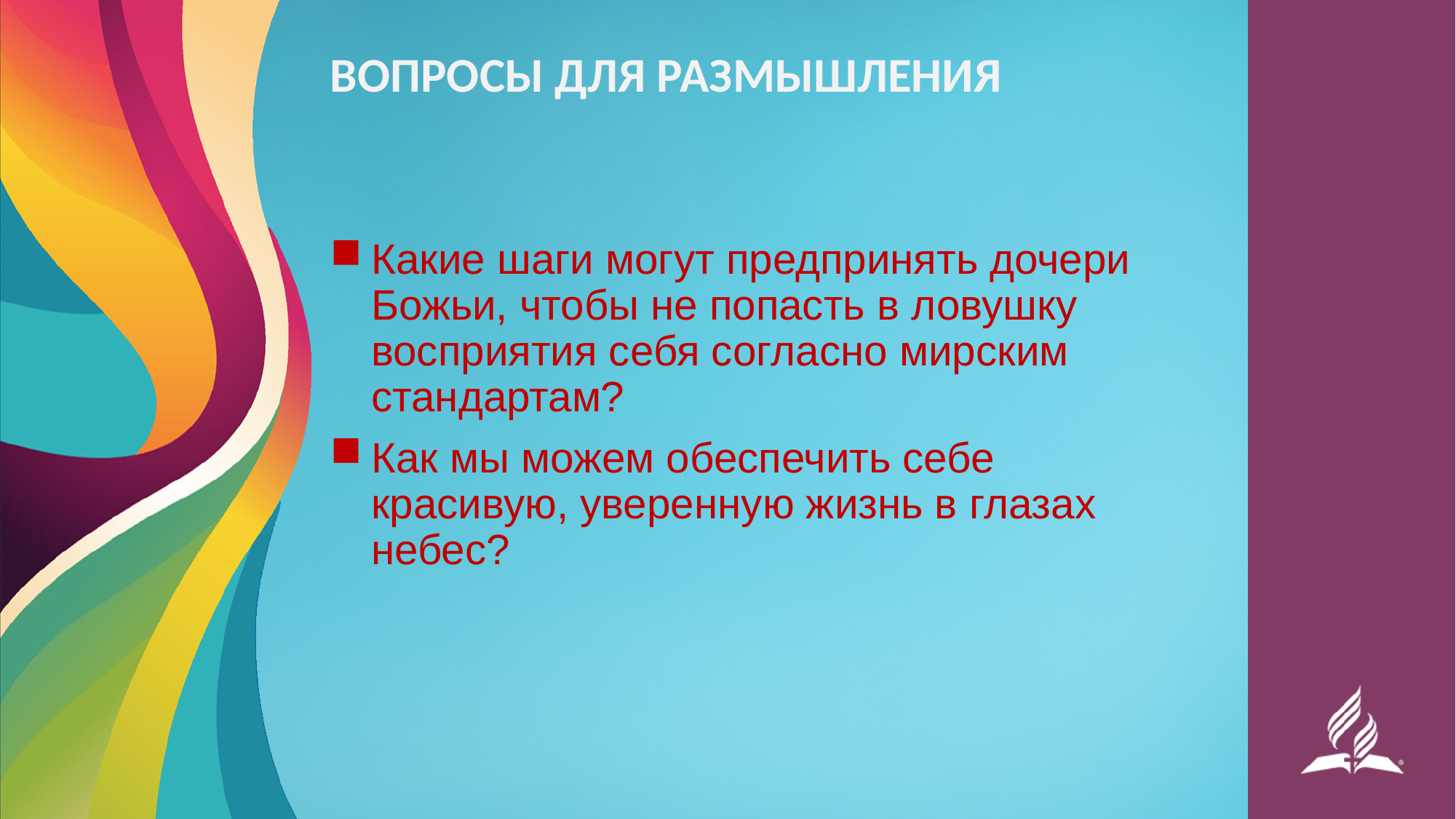

# ВОПРОСЫ ДЛЯ РАЗМЫШЛЕНИЯ

Какие шаги могут предпринять дочери Божьи, чтобы не попасть в ловушку восприятия себя согласно мирским стандартам?
Как мы можем обеспечить себе красивую, уверенную жизнь в глазах небес?